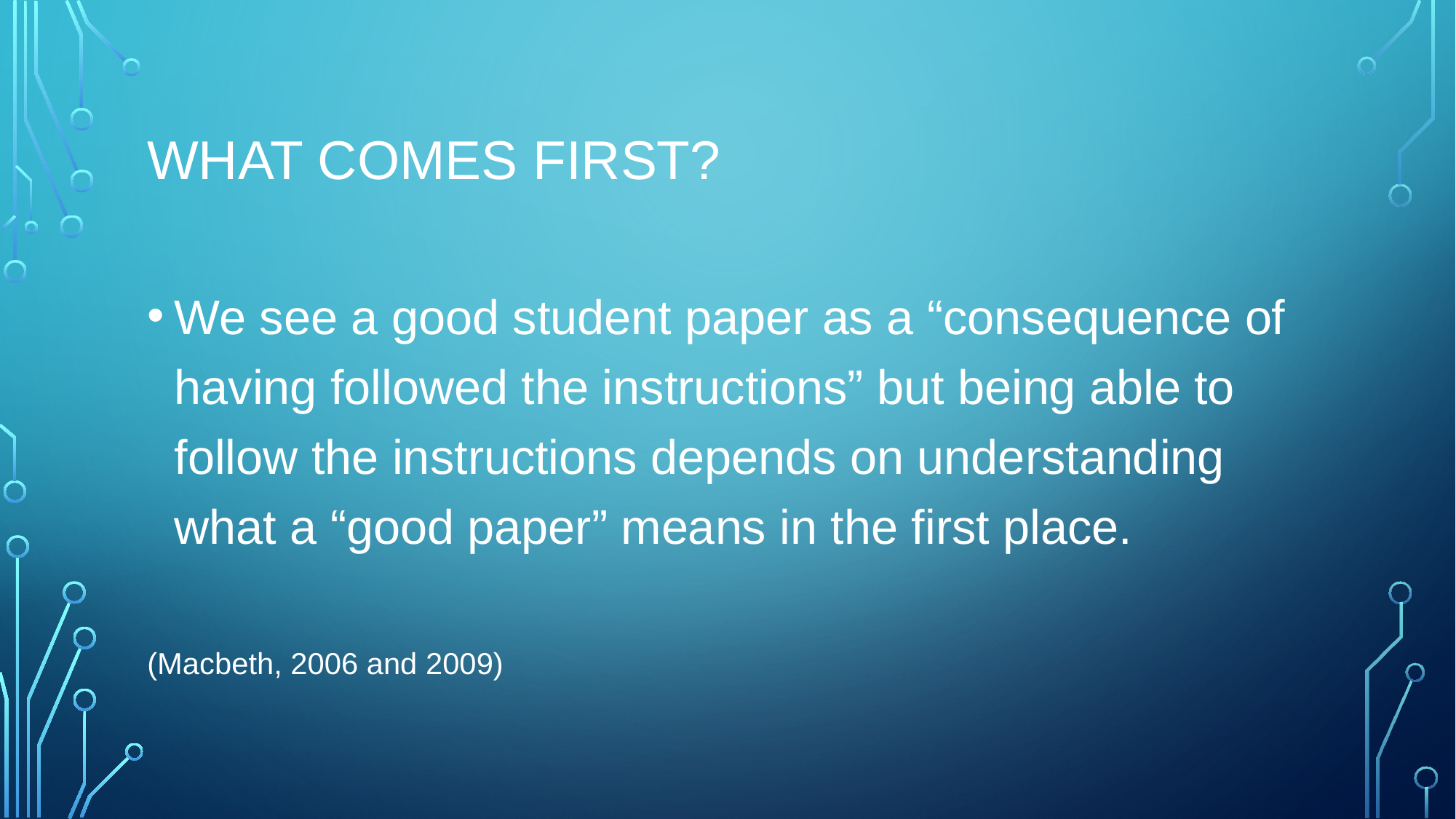

# WHAT COMES FIRST?
We see a good student paper as a “consequence of having followed the instructions” but being able to follow the instructions depends on understanding what a “good paper” means in the first place.

(Macbeth, 2006 and 2009)